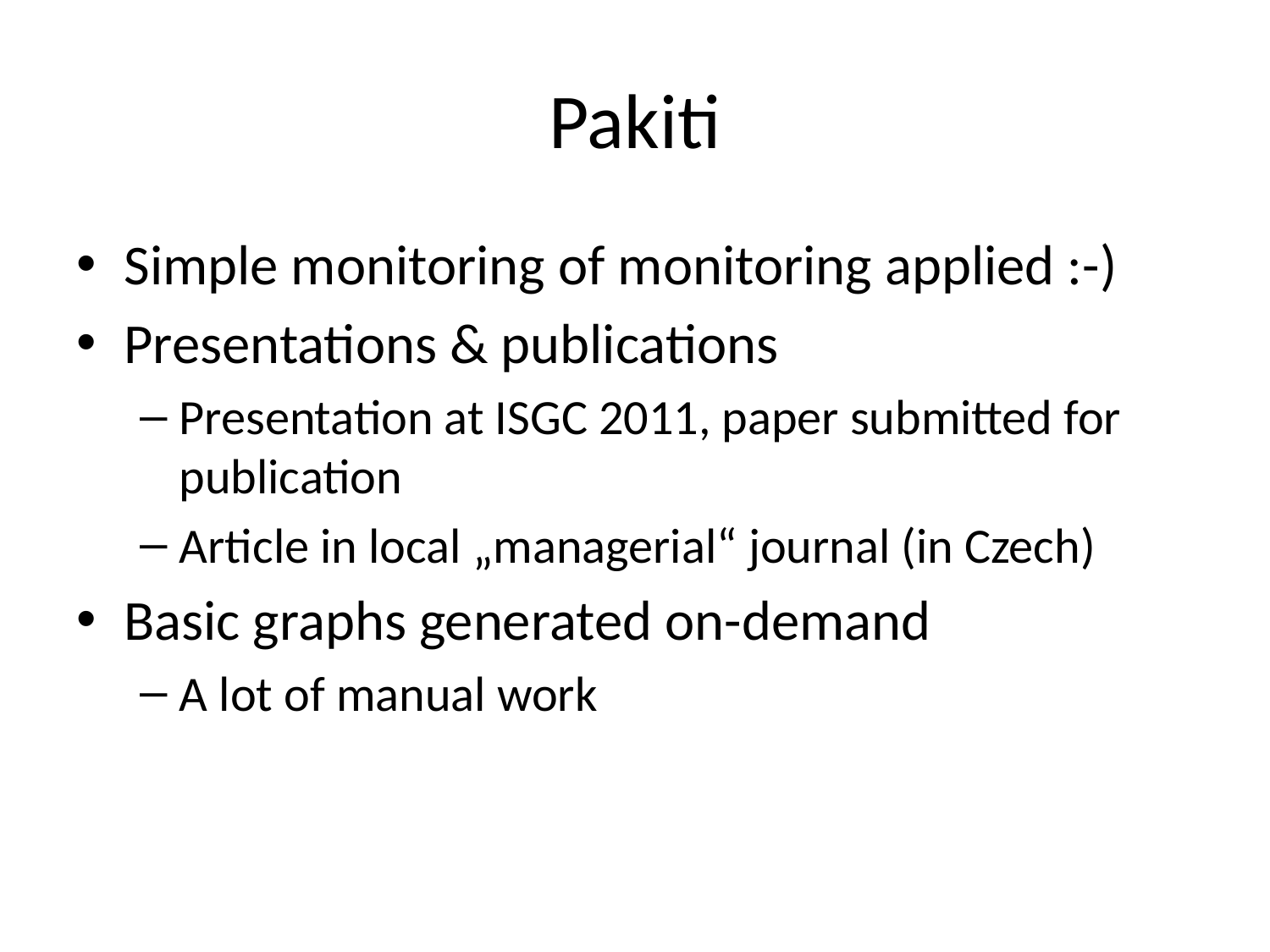

# Pakiti
Simple monitoring of monitoring applied :-)
Presentations & publications
Presentation at ISGC 2011, paper submitted for publication
Article in local „managerial“ journal (in Czech)
Basic graphs generated on-demand
A lot of manual work